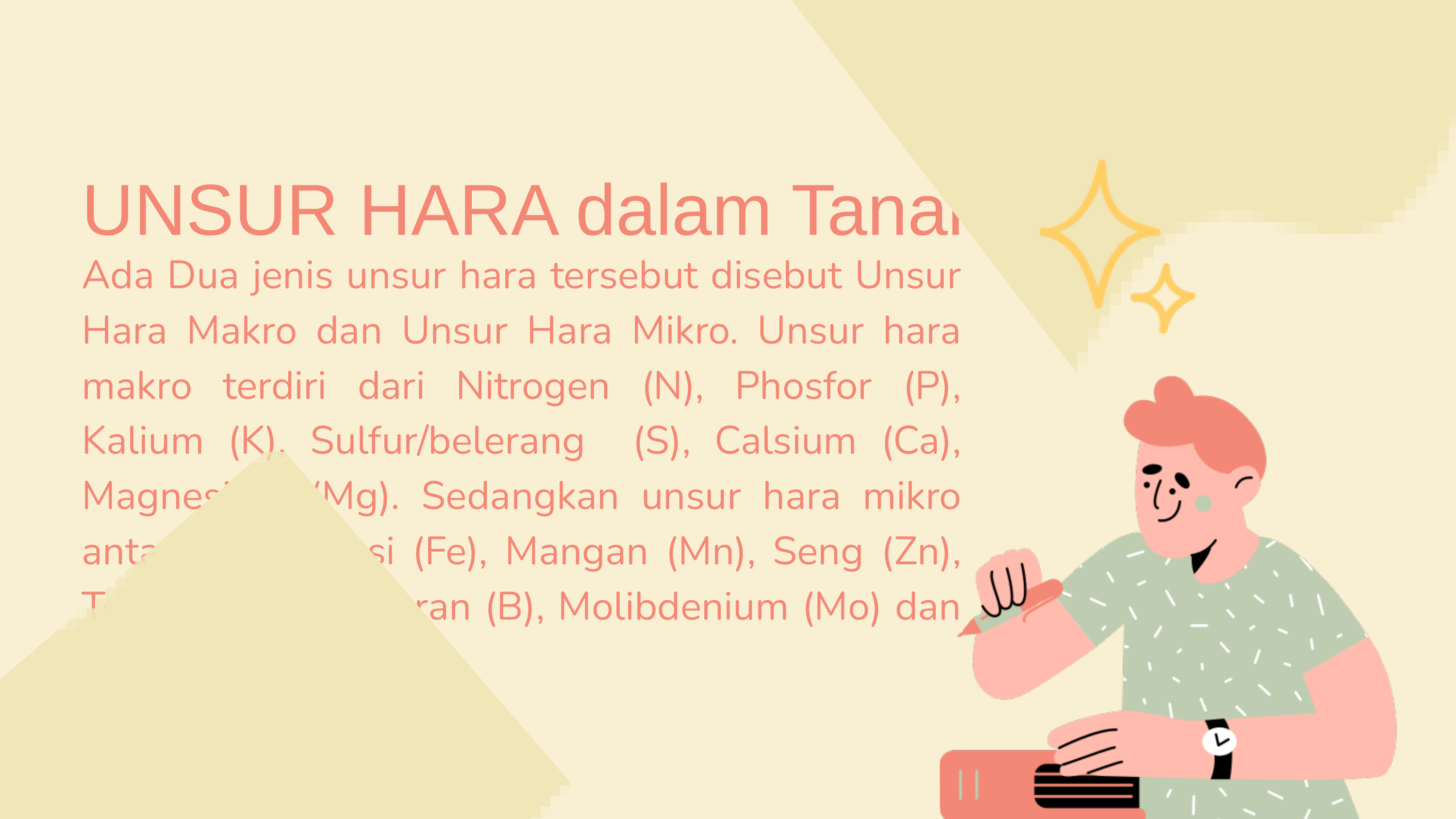

UNSUR HARA dalam Tanah

Ada Dua jenis unsur hara tersebut disebut Unsur Hara Makro dan Unsur Hara Mikro. Unsur hara makro terdiri dari Nitrogen (N), Phosfor (P), Kalium (K), Sulfur/belerang  (S), Calsium (Ca), Magnesium (Mg). Sedangkan unsur hara mikro antara lain : Besi (Fe), Mangan (Mn), Seng (Zn), Tembaga (Cu) , Boran (B), Molibdenium (Mo) dan Chlor (Cl).